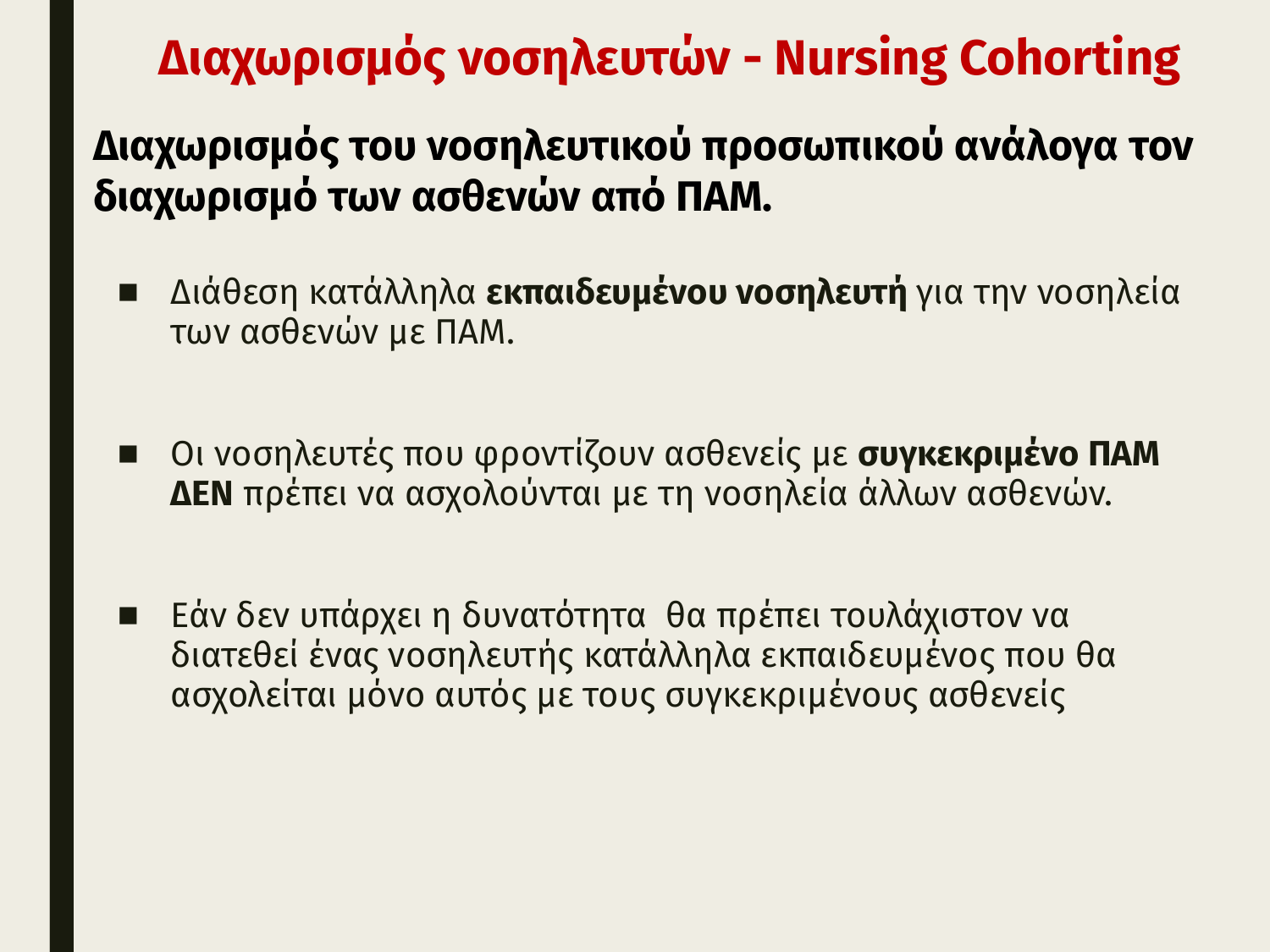

# Διαχωρισμός νοσηλευτών - Nursing Cohorting
Διαχωρισμός του νοσηλευτικού προσωπικού ανάλογα τον διαχωρισμό των ασθενών από ΠΑΜ.
Διάθεση κατάλληλα εκπαιδευμένου νοσηλευτή για την νοσηλεία των ασθενών με ΠΑΜ.

Οι νοσηλευτές που φροντίζουν ασθενείς με συγκεκριμένο ΠΑΜ ΔΕΝ πρέπει να ασχολούνται με τη νοσηλεία άλλων ασθενών.

Εάν δεν υπάρχει η δυνατότητα  θα πρέπει τουλάχιστον να διατεθεί ένας νοσηλευτής κατάλληλα εκπαιδευμένος που θα ασχολείται μόνο αυτός με τους συγκεκριμένους ασθενείς